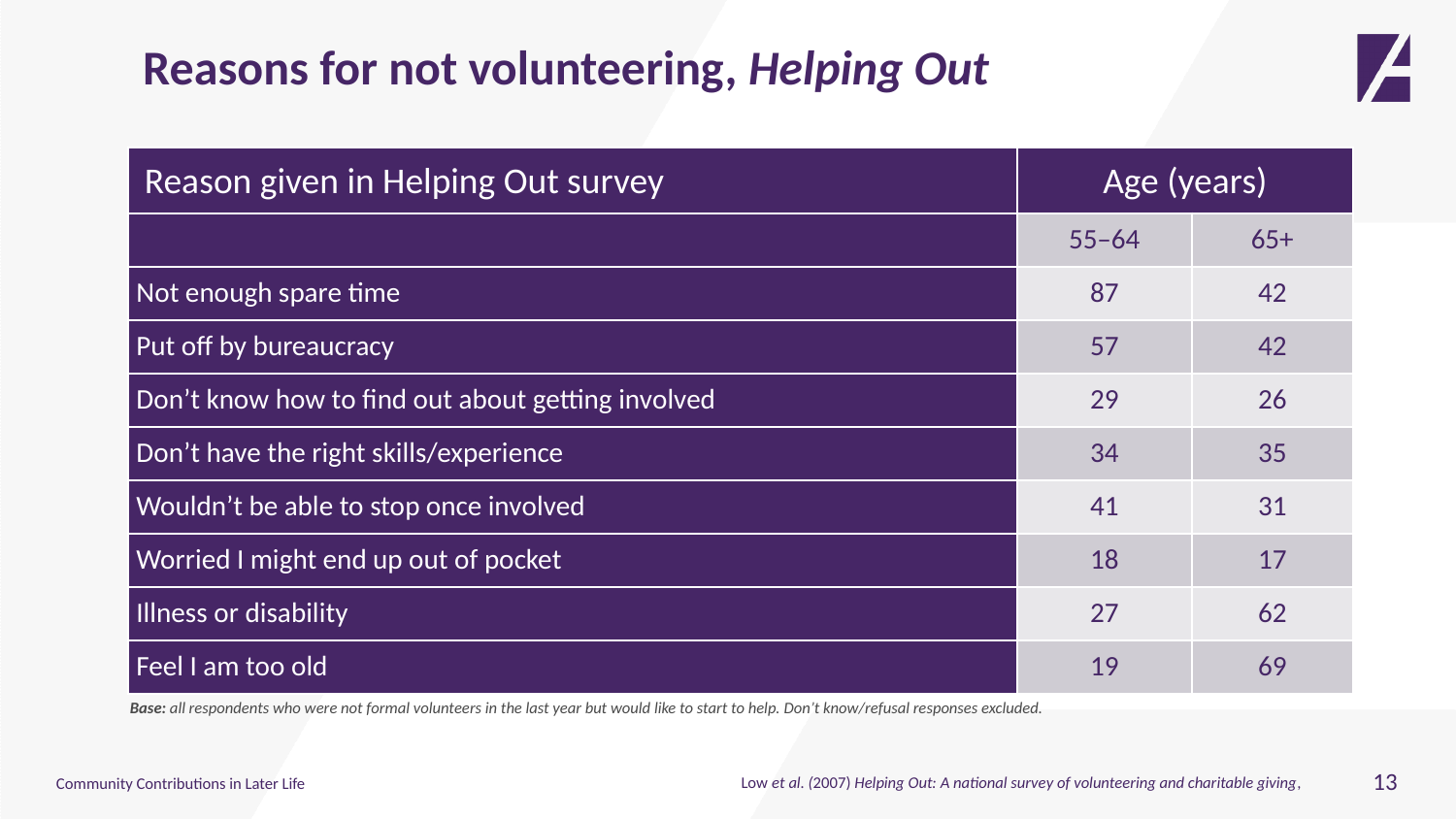

Reasons for not volunteering, Helping Out
| Reason given in Helping Out survey | Age (years) |  |
| --- | --- | --- |
|  | 55–64 | 65+ |
| Not enough spare time | 87 | 42 |
| Put off by bureaucracy | 57 | 42 |
| Don’t know how to find out about getting involved | 29 | 26 |
| Don’t have the right skills/experience | 34 | 35 |
| Wouldn’t be able to stop once involved | 41 | 31 |
| Worried I might end up out of pocket | 18 | 17 |
| Illness or disability | 27 | 62 |
| Feel I am too old | 19 | 69 |
Base: all respondents who were not formal volunteers in the last year but would like to start to help. Don’t know/refusal responses excluded.
13
Low et al. (2007) Helping Out: A national survey of volunteering and charitable giving,
Community Contributions in Later Life